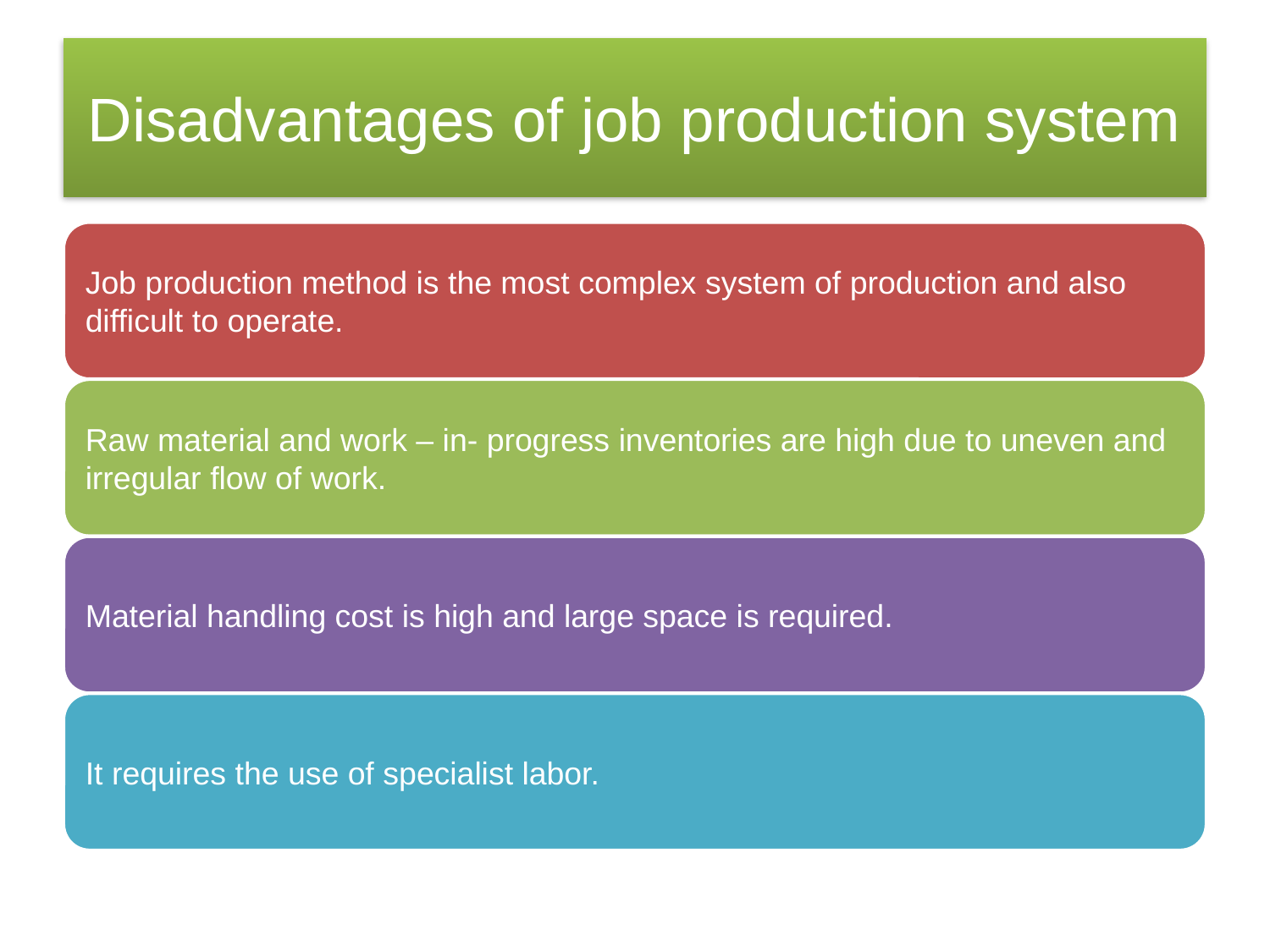

# Disadvantages of job production system
Job production method is the most complex system of production and also difficult to operate.
Raw material and work – in- progress inventories are high due to uneven and irregular flow of work.
Material handling cost is high and large space is required.
It requires the use of specialist labor.